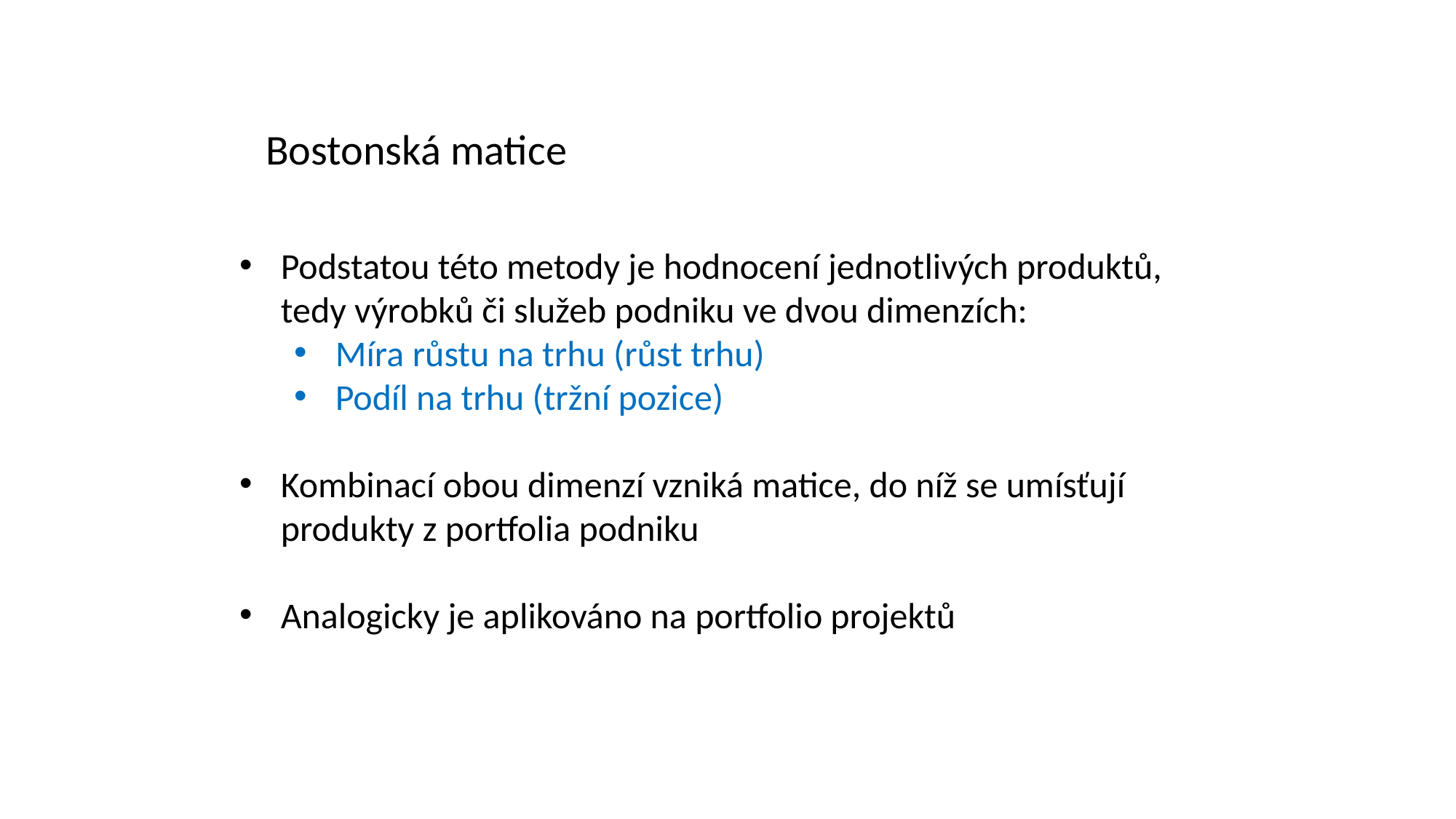

Bostonská matice
Podstatou této metody je hodnocení jednotlivých produktů, tedy výrobků či služeb podniku ve dvou dimenzích:
Míra růstu na trhu (růst trhu)
Podíl na trhu (tržní pozice)

Kombinací obou dimenzí vzniká matice, do níž se umísťují produkty z portfolia podniku

Analogicky je aplikováno na portfolio projektů